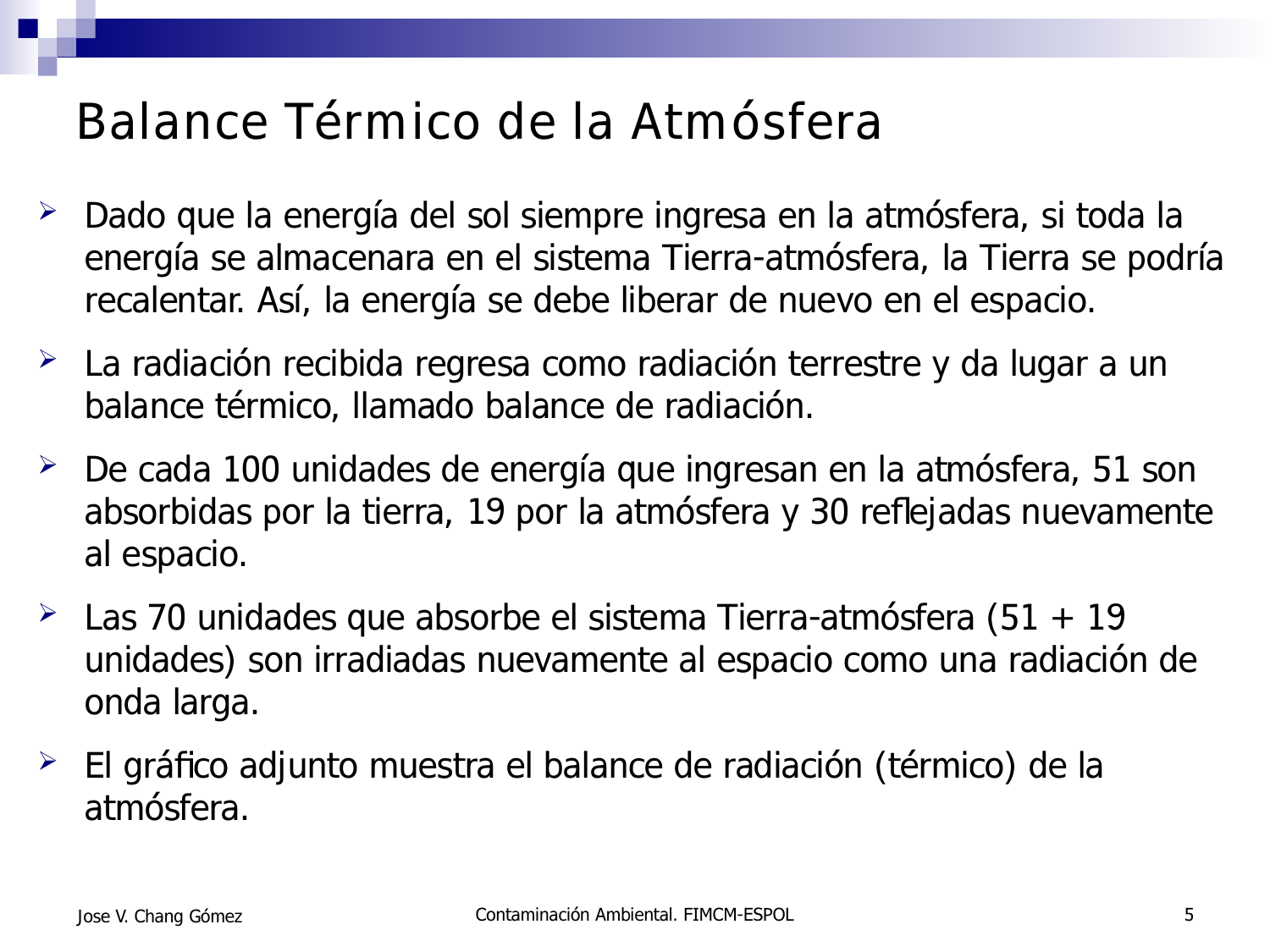

# Balance Térmico de la Atmósfera
Dado que la energía del sol siempre ingresa en la atmósfera, si toda la energía se almacenara en el sistema Tierra-atmósfera, la Tierra se podría recalentar. Así, la energía se debe liberar de nuevo en el espacio.
La radiación recibida regresa como radiación terrestre y da lugar a un balance térmico, llamado balance de radiación.
De cada 100 unidades de energía que ingresan en la atmósfera, 51 son absorbidas por la tierra, 19 por la atmósfera y 30 reflejadas nuevamente al espacio.
Las 70 unidades que absorbe el sistema Tierra-atmósfera (51 + 19 unidades) son irradiadas nuevamente al espacio como una radiación de onda larga.
El gráfico adjunto muestra el balance de radiación (térmico) de la atmósfera.
Jose V. Chang Gómez
Contaminación Ambiental. FIMCM-ESPOL
5